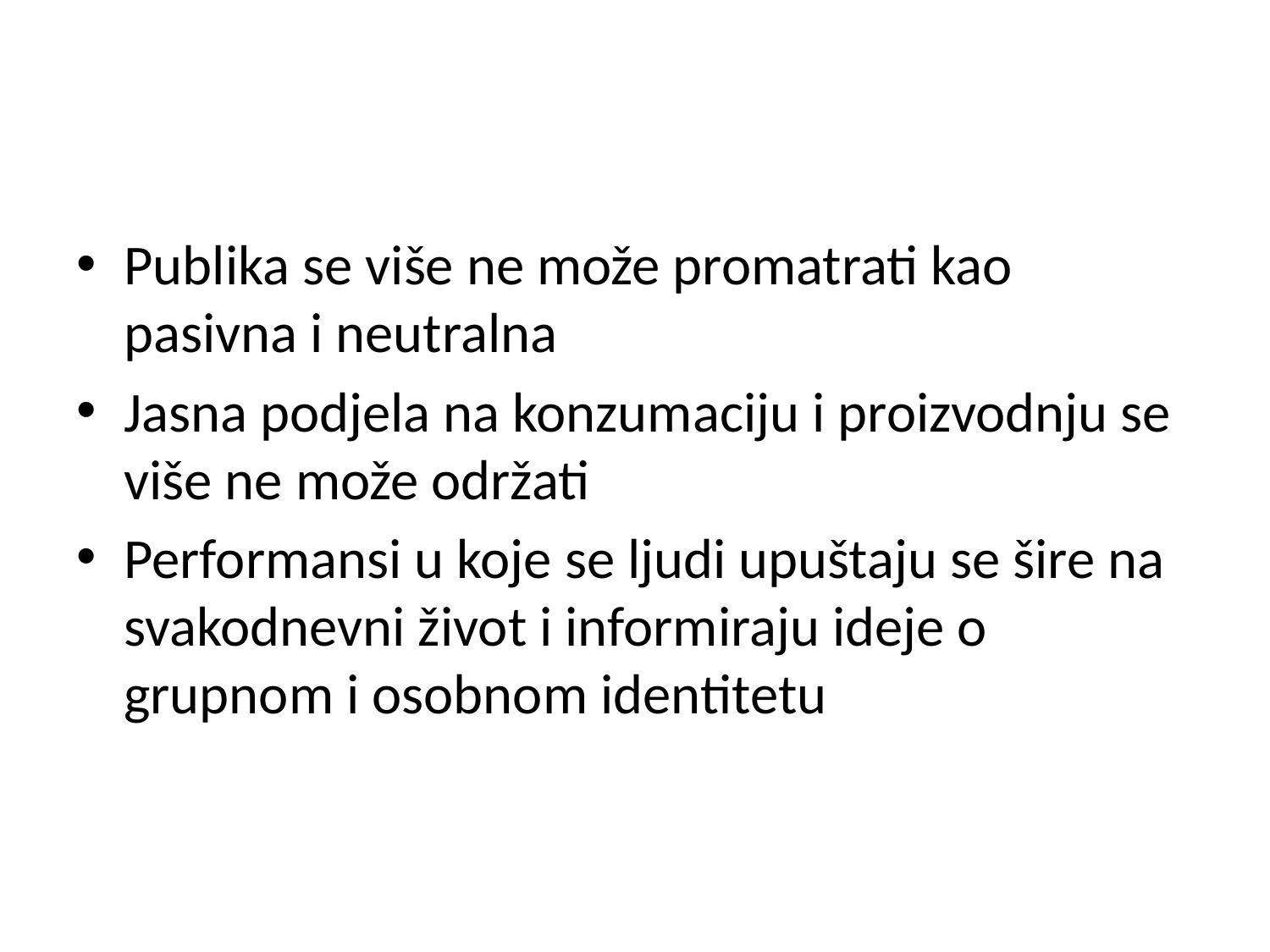

#
Publika se više ne može promatrati kao pasivna i neutralna
Jasna podjela na konzumaciju i proizvodnju se više ne može održati
Performansi u koje se ljudi upuštaju se šire na svakodnevni život i informiraju ideje o grupnom i osobnom identitetu